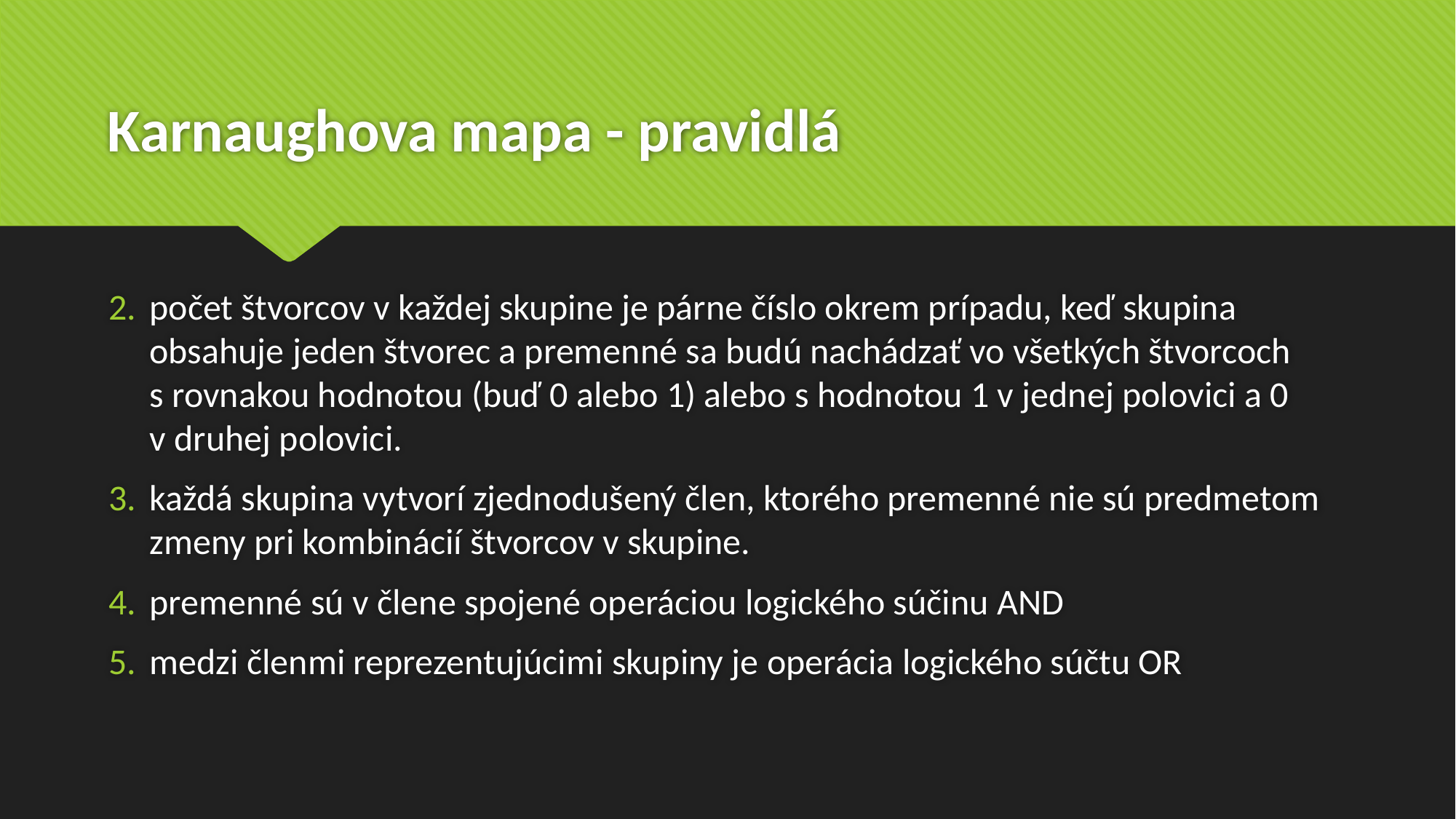

# Karnaughova mapa - pravidlá
počet štvorcov v každej skupine je párne číslo okrem prípadu, keď skupina obsahuje jeden štvorec a premenné sa budú nachádzať vo všetkých štvorcoch s rovnakou hodnotou (buď 0 alebo 1) alebo s hodnotou 1 v jednej polovici a 0 v druhej polovici.
každá skupina vytvorí zjednodušený člen, ktorého premenné nie sú predmetom zmeny pri kombinácií štvorcov v skupine.
premenné sú v člene spojené operáciou logického súčinu AND
medzi členmi reprezentujúcimi skupiny je operácia logického súčtu OR